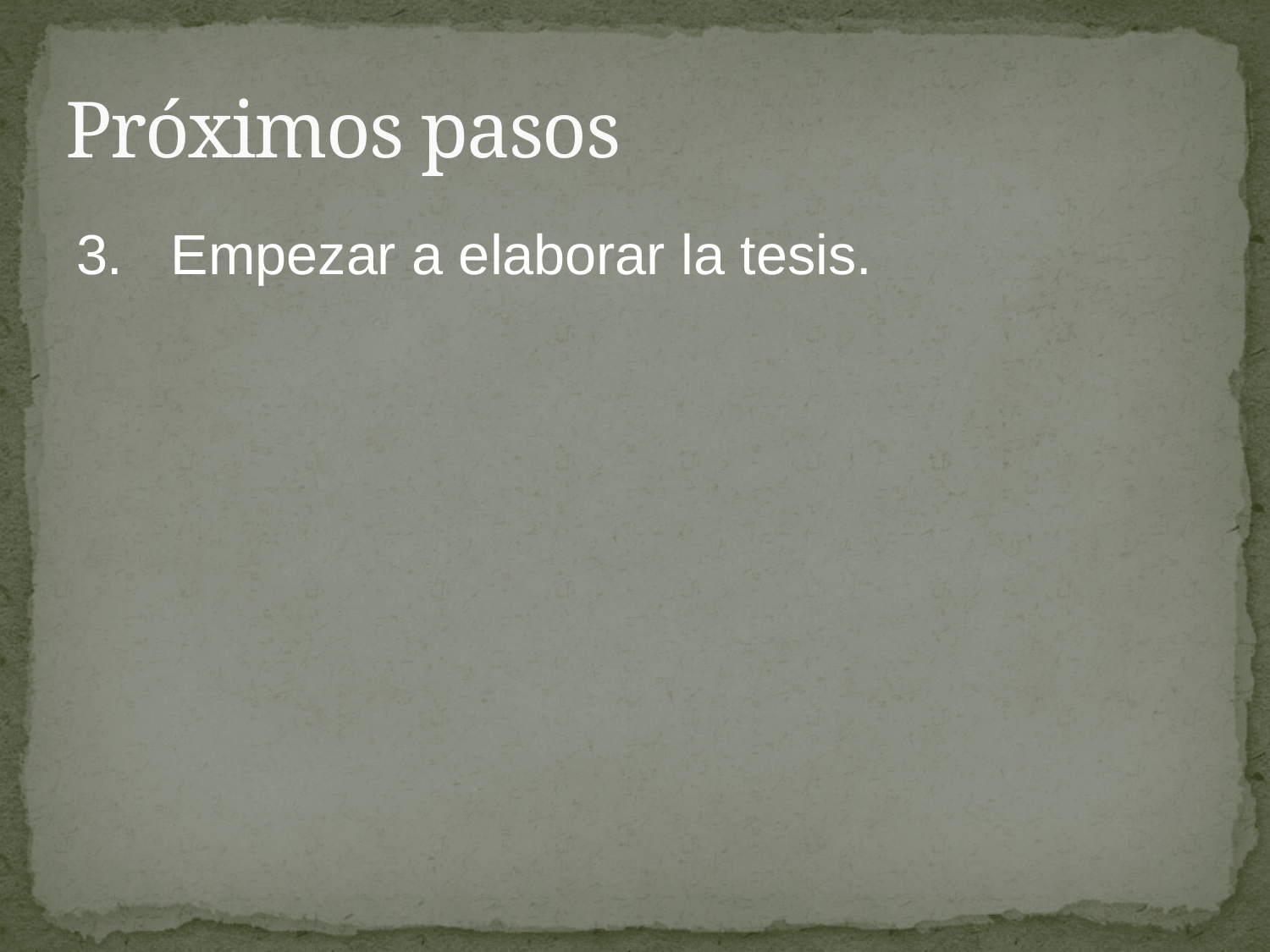

# Próximos pasos
3.	Empezar a elaborar la tesis.